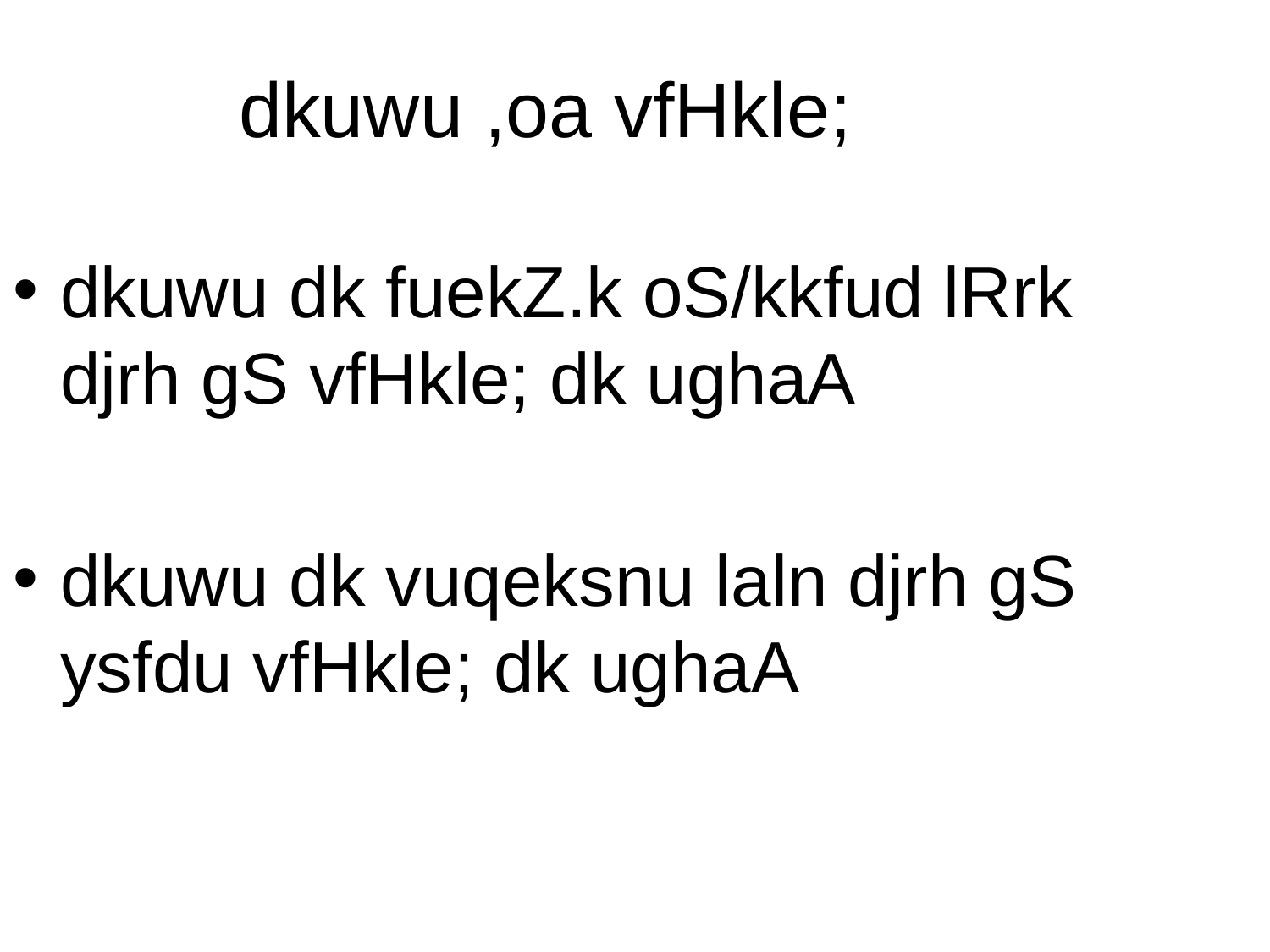

dkuwu ,oa vfHkle;
dkuwu dk fuekZ.k oS/kkfud lRrk djrh gS vfHkle; dk ughaA

dkuwu dk vuqeksnu laln djrh gS ysfdu vfHkle; dk ughaA